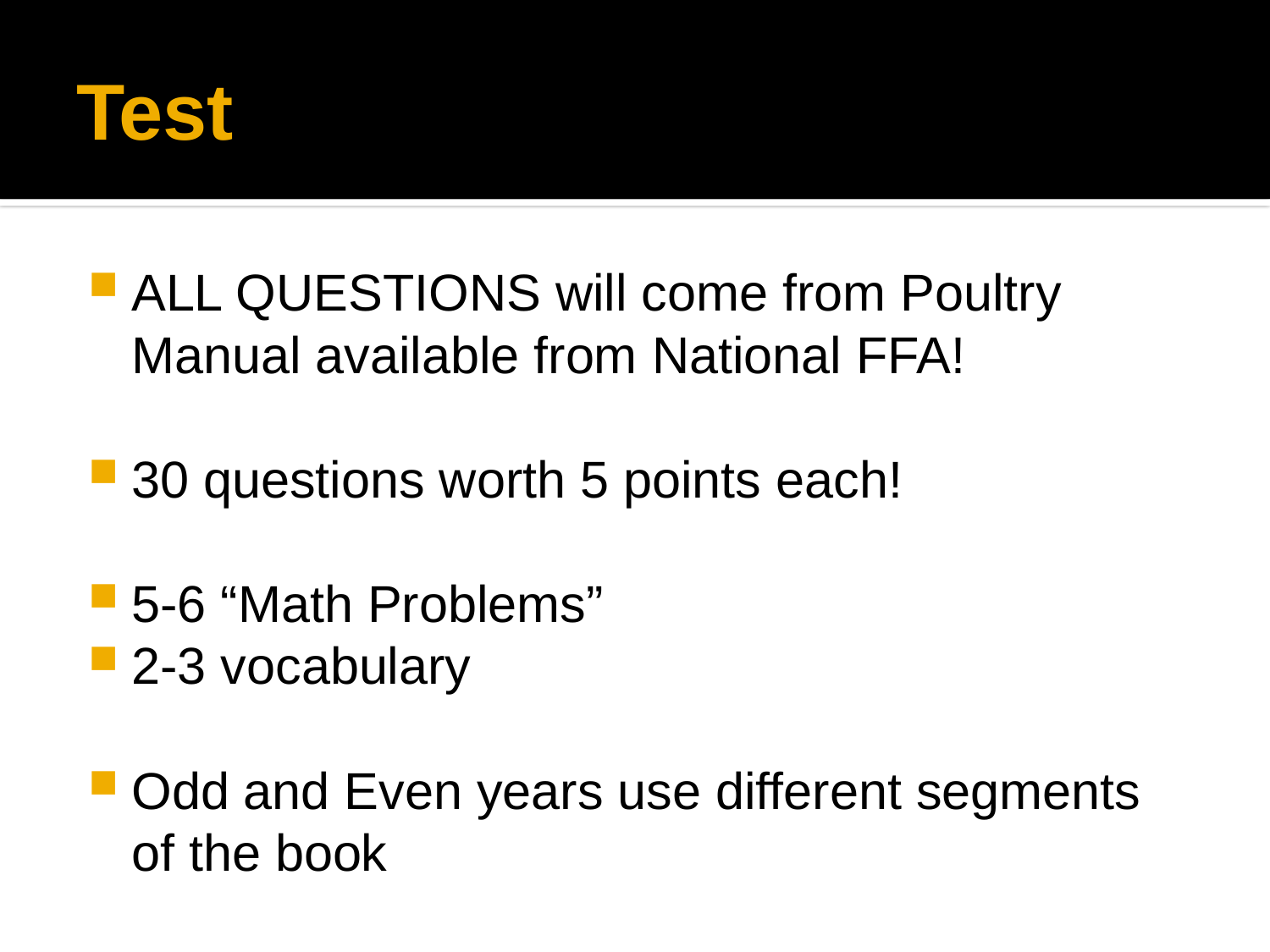

# Test
ALL QUESTIONS will come from Poultry Manual available from National FFA!

30 questions worth 5 points each!

5-6 “Math Problems”
2-3 vocabulary

Odd and Even years use different segments of the book